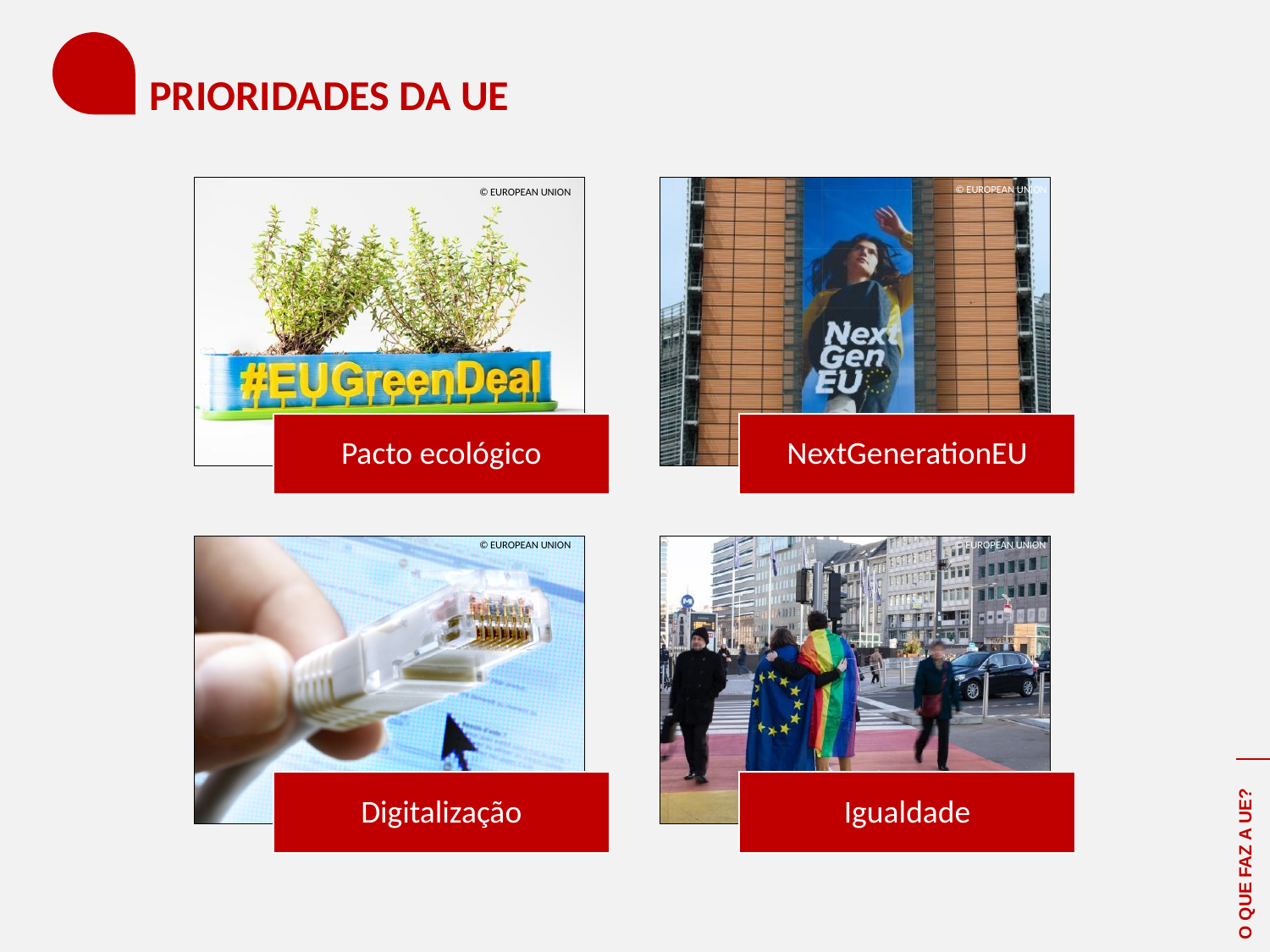

# PRIORIDADES DA UE

Pacto ecológico
NextGenerationEU
Digitalização
Igualdade
© EUROPEAN UNION
© EUROPEAN UNION
© EUROPEAN UNION
© EUROPEAN UNION

O QUE FAZ A UE?